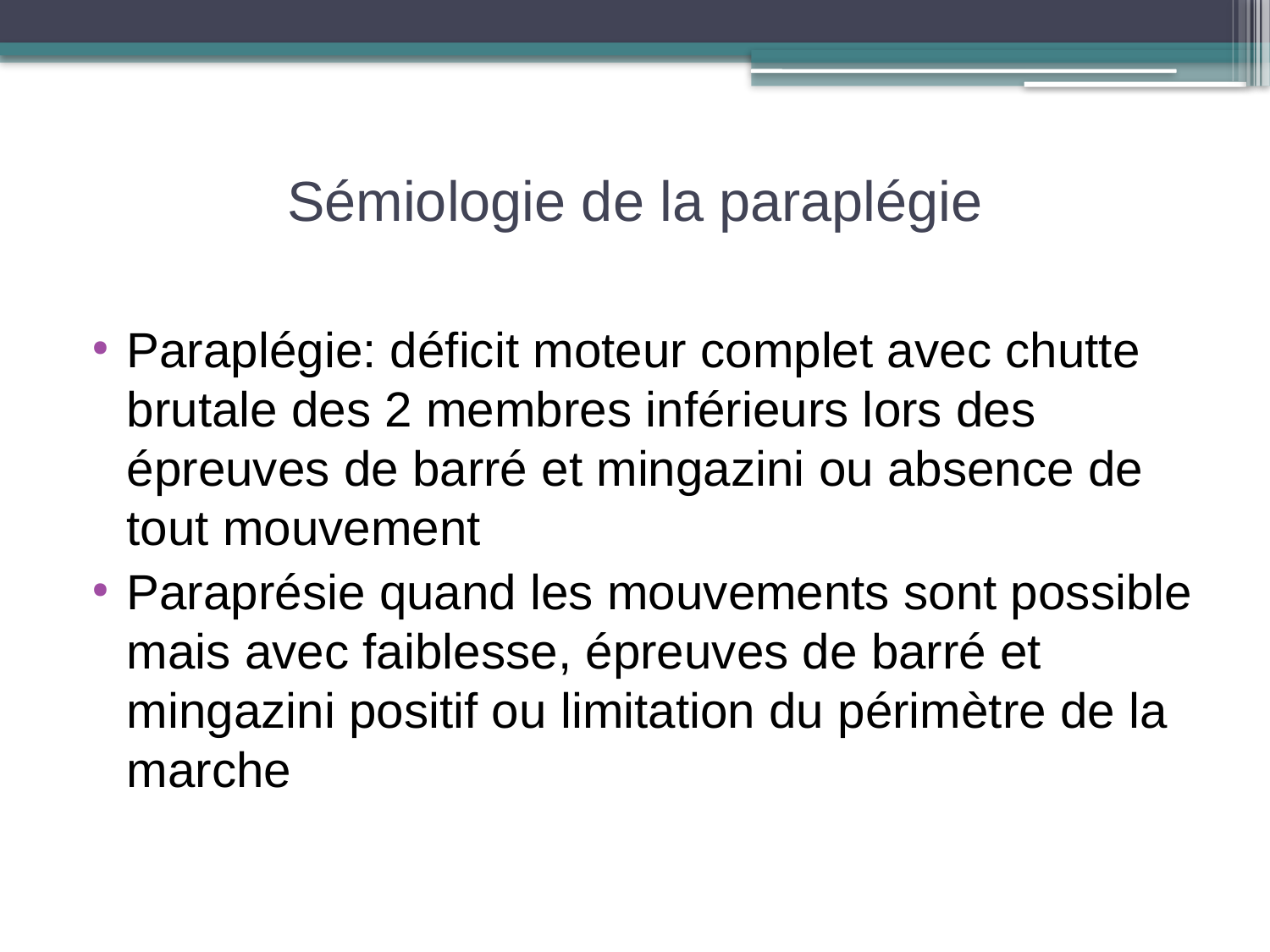

# Sémiologie de la paraplégie
Paraplégie: déficit moteur complet avec chutte brutale des 2 membres inférieurs lors des épreuves de barré et mingazini ou absence de tout mouvement
Paraprésie quand les mouvements sont possible mais avec faiblesse, épreuves de barré et mingazini positif ou limitation du périmètre de la marche